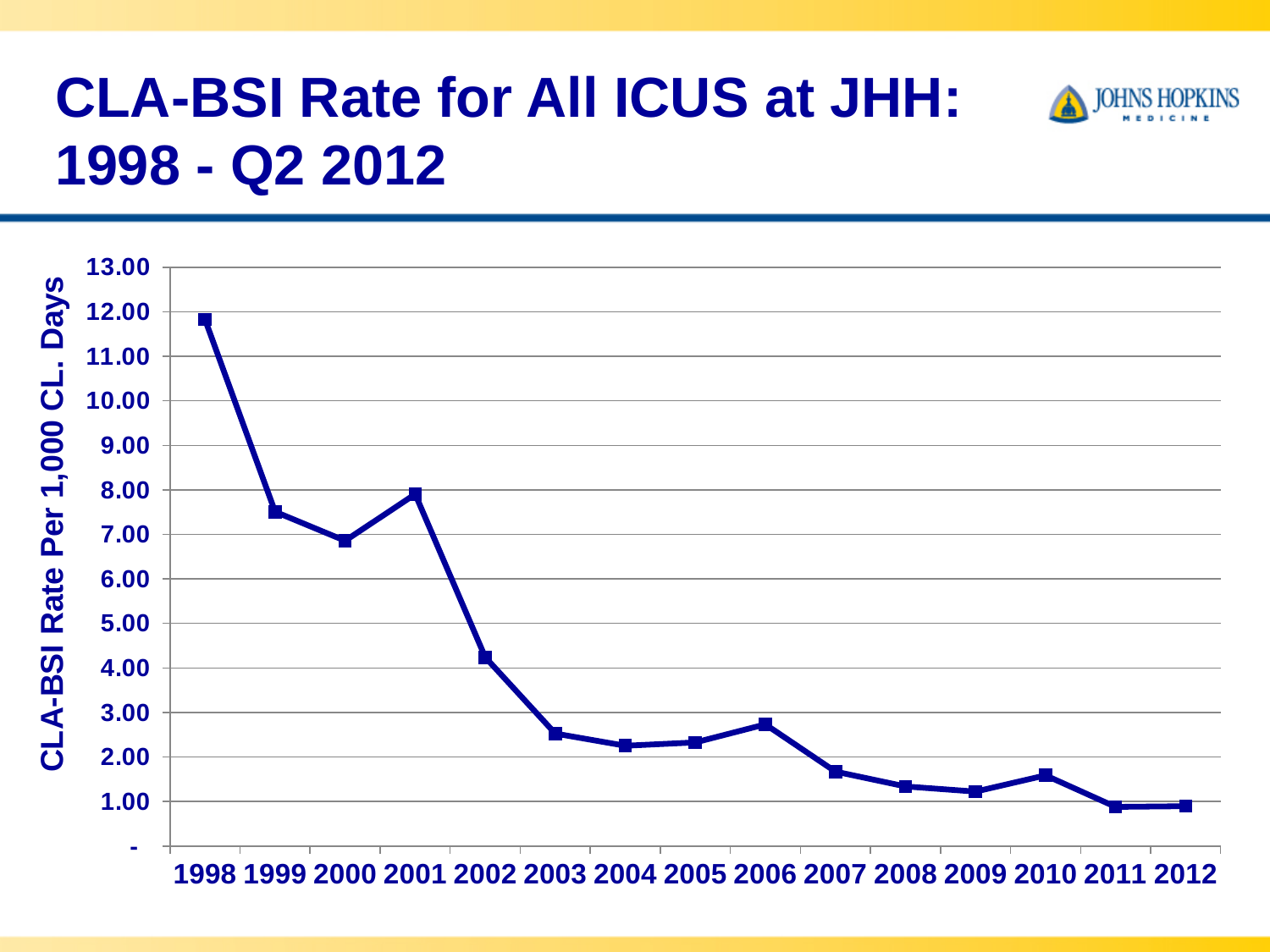

# CLA-BSI Rate for All ICUS at JHH: 1998 - Q2 2012

### Chart

| Category | All ICUs |
|---|---|
| 1998 | 11.824428898656604 |
| 1999 | 7.509329216515431 |
| 2000 | 6.857179955388521 |
| 2001 | 7.904672015101465 |
| 2002 | 4.240346445326598 |
| 2003 | 2.52707670416558 |
| 2004 | 2.2531826204513887 |
| 2005 | 2.3285351397121077 |
| 2006 | 2.733267279374082 |
| 2007 | 1.672294581122367 |
| 2008 | 1.3398692810457506 |
| 2009 | 1.2243056897995999 |
| 2010 | 1.58810609900321 |
| 2011 | 0.8803436861750833 |
| 2012 | 0.8962426749396761 |